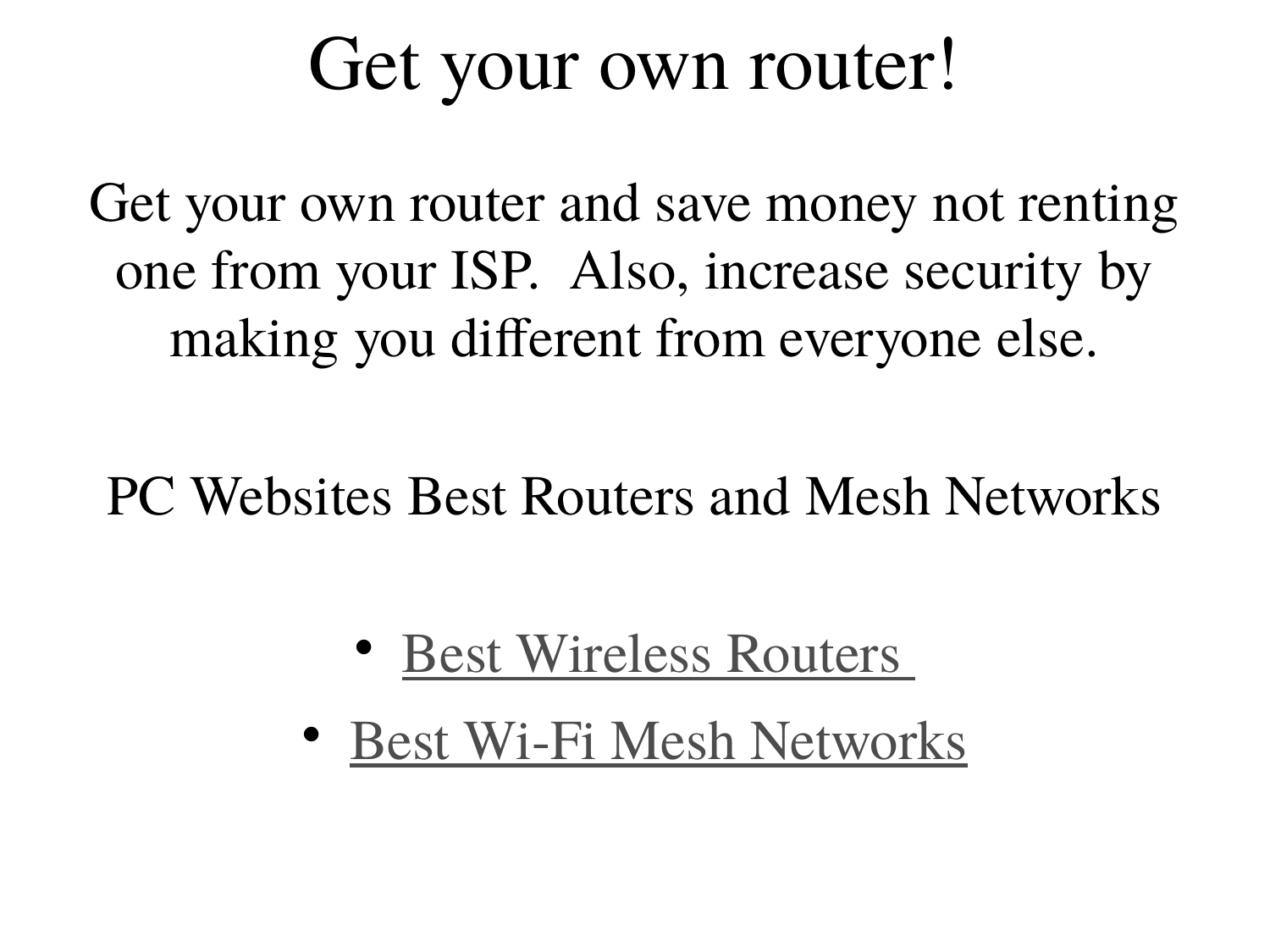

# Get your own router!
Get your own router and save money not renting one from your ISP.  Also, increase security by making you different from everyone else.

PC Websites Best Routers and Mesh Networks

Best Wireless Routers
Best Wi-Fi Mesh Networks